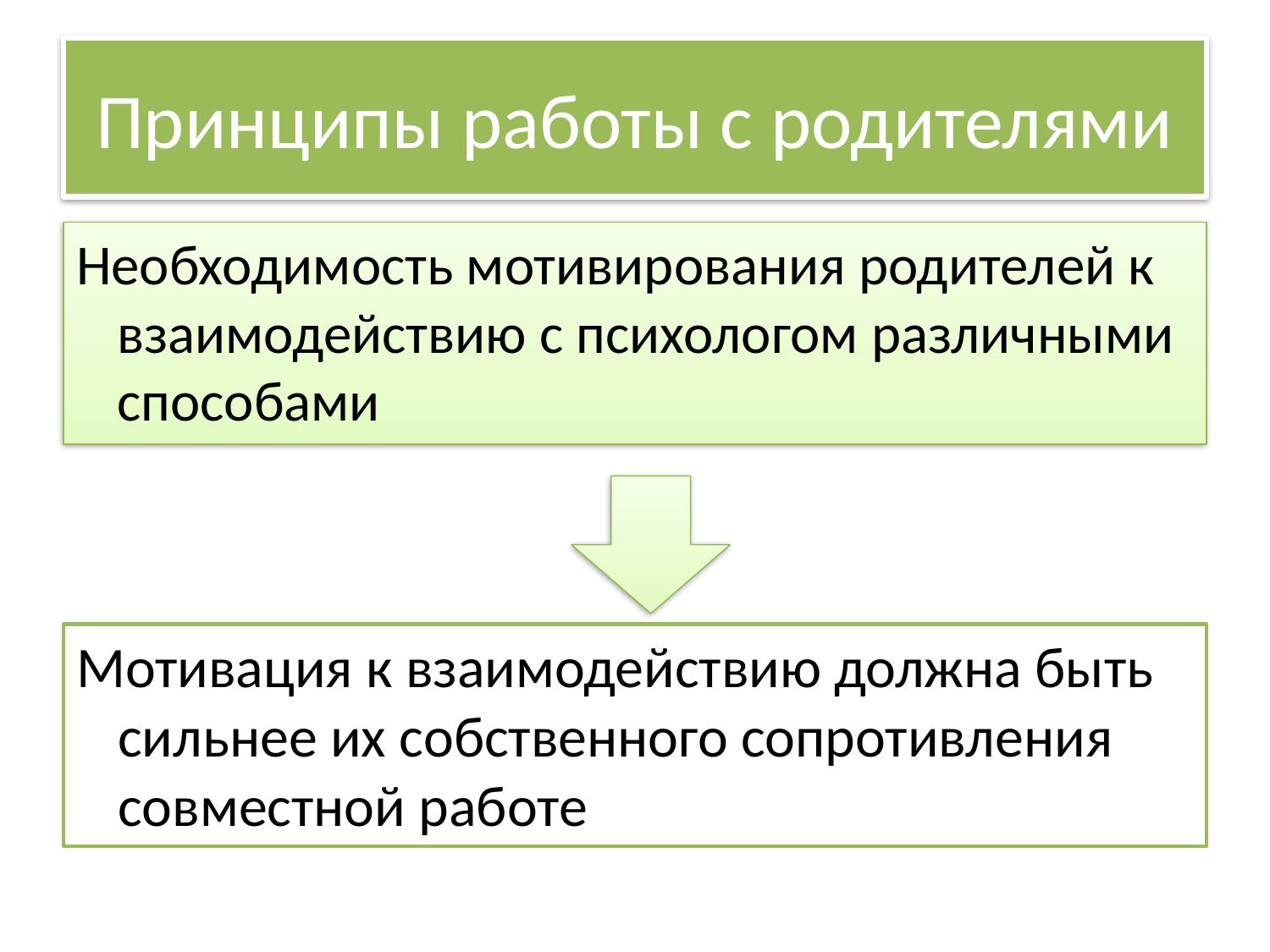

# Принципы работы с родителями
Необходимость мотивирования родителей к взаимодействию с психологом различными способами

Мотивация к взаимодействию должна быть сильнее их собственного сопротивления совместной работе